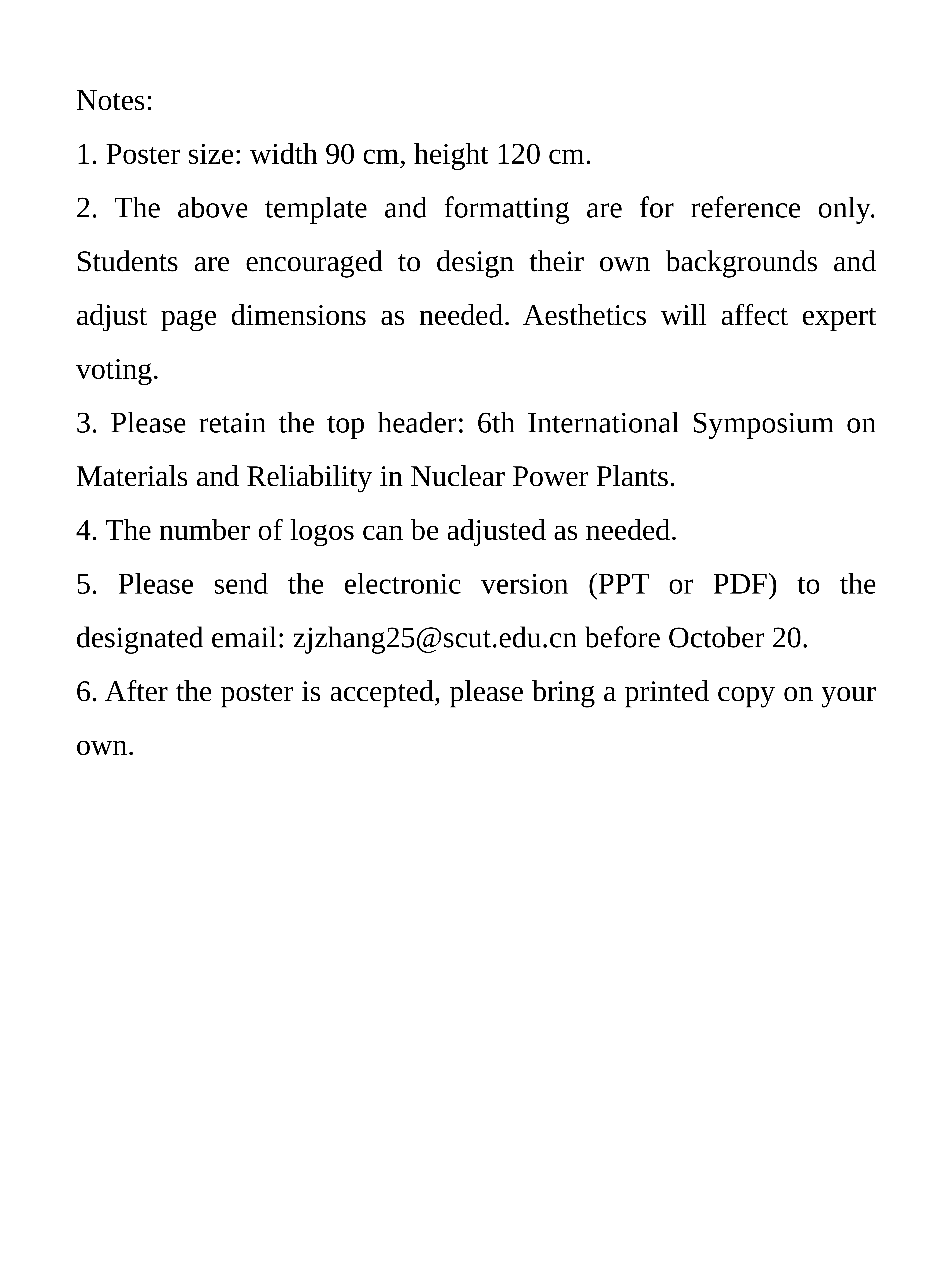

Notes:
1. Poster size: width 90 cm, height 120 cm.
2. The above template and formatting are for reference only. Students are encouraged to design their own backgrounds and adjust page dimensions as needed. Aesthetics will affect expert voting.
3. Please retain the top header: 6th International Symposium on Materials and Reliability in Nuclear Power Plants.
4. The number of logos can be adjusted as needed.
5. Please send the electronic version (PPT or PDF) to the designated email: zjzhang25@scut.edu.cn before October 20.
6. After the poster is accepted, please bring a printed copy on your own.